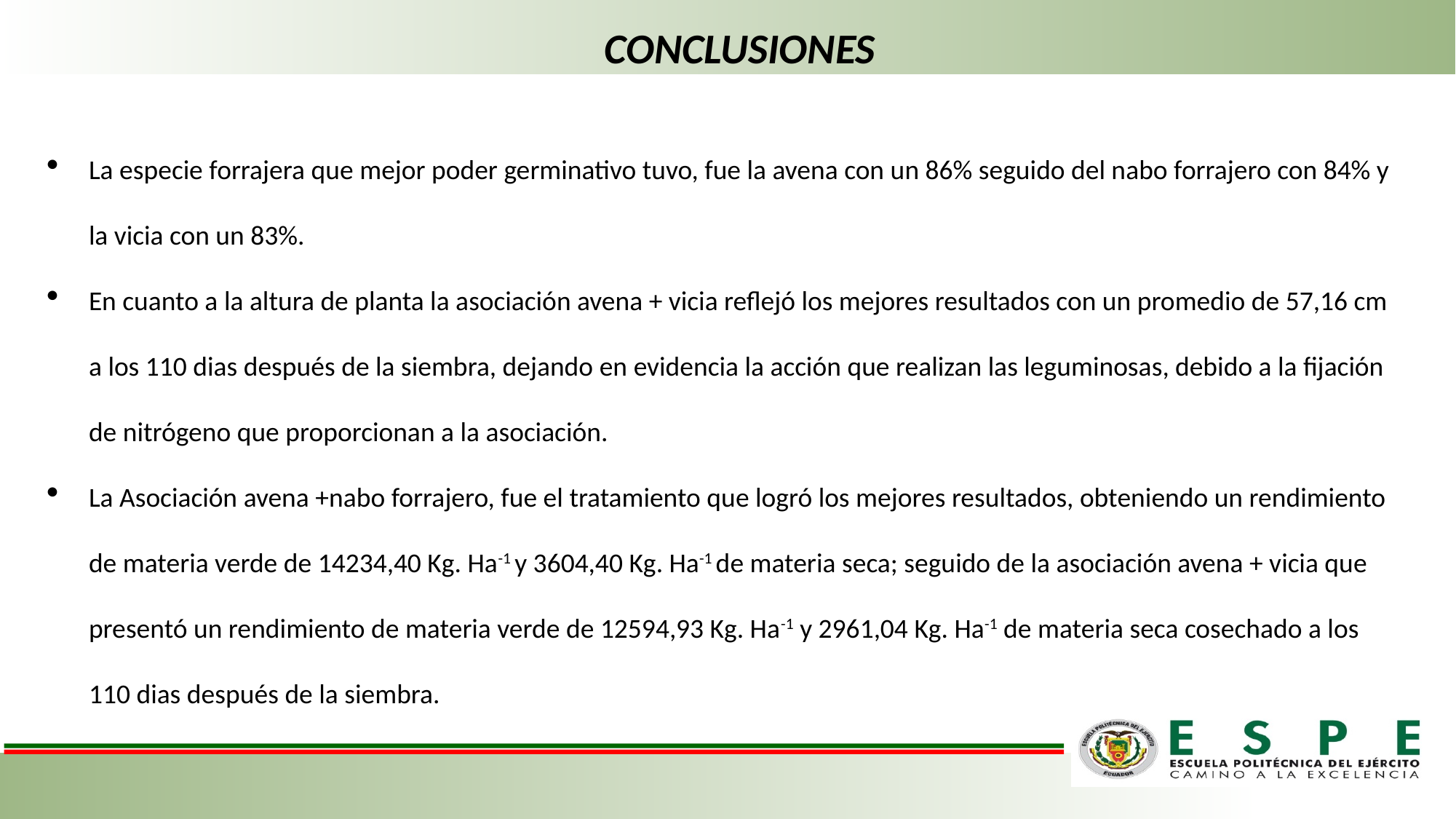

CONCLUSIONES
La especie forrajera que mejor poder germinativo tuvo, fue la avena con un 86% seguido del nabo forrajero con 84% y la vicia con un 83%.
En cuanto a la altura de planta la asociación avena + vicia reflejó los mejores resultados con un promedio de 57,16 cm a los 110 dias después de la siembra, dejando en evidencia la acción que realizan las leguminosas, debido a la fijación de nitrógeno que proporcionan a la asociación.
La Asociación avena +nabo forrajero, fue el tratamiento que logró los mejores resultados, obteniendo un rendimiento de materia verde de 14234,40 Kg. Ha-1 y 3604,40 Kg. Ha-1 de materia seca; seguido de la asociación avena + vicia que presentó un rendimiento de materia verde de 12594,93 Kg. Ha-1 y 2961,04 Kg. Ha-1 de materia seca cosechado a los 110 dias después de la siembra.